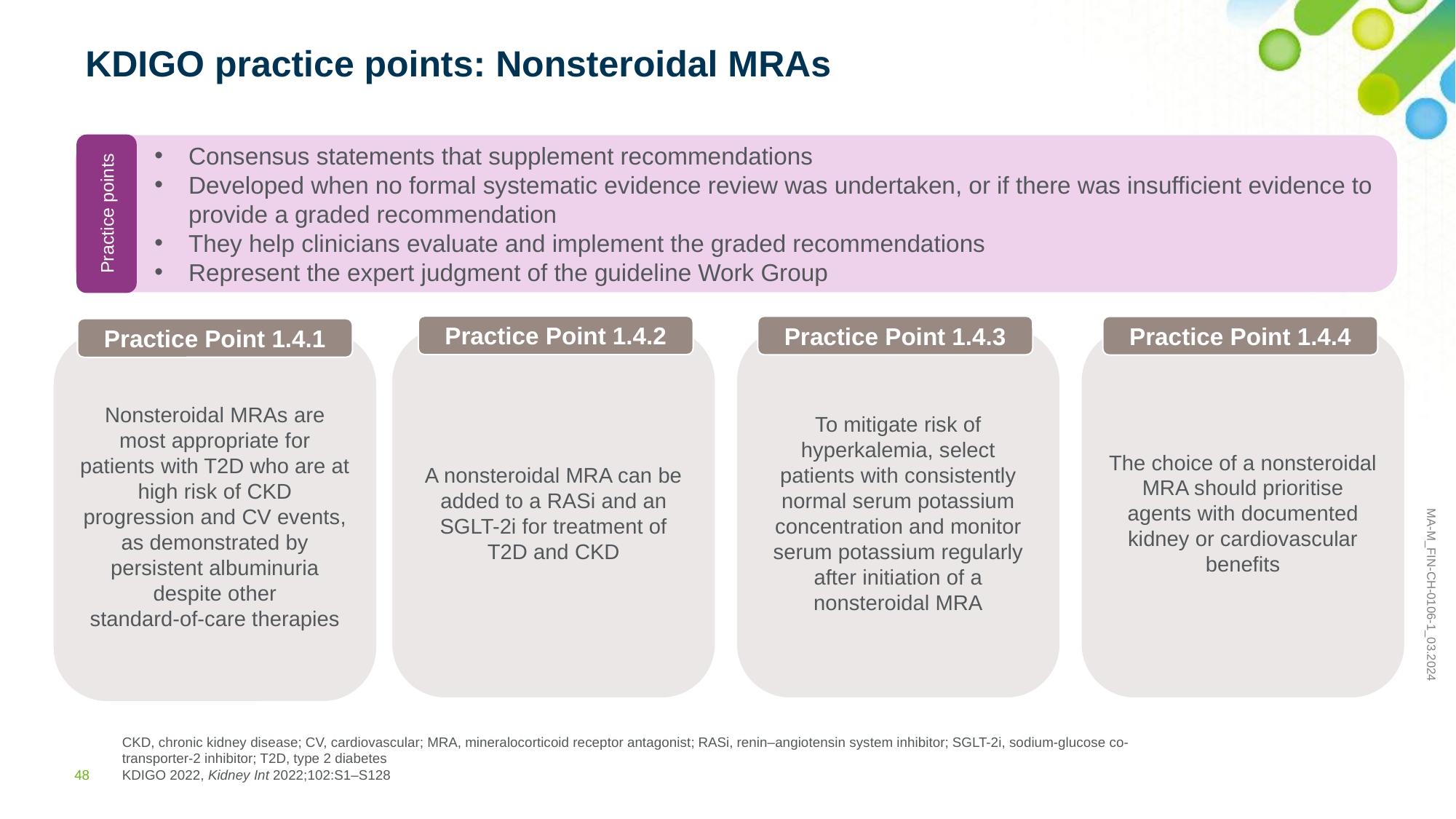

# KDIGO practice points: Nonsteroidal MRAs
Consensus statements that supplement recommendations
Developed when no formal systematic evidence review was undertaken, or if there was insufficient evidence to provide a graded recommendation
They help clinicians evaluate and implement the graded recommendations
Represent the expert judgment of the guideline Work Group
Practice points
Practice Point 1.4.2
Practice Point 1.4.3
Practice Point 1.4.4
Practice Point 1.4.1
A nonsteroidal MRA can be added to a RASi and an SGLT-2i for treatment of T2D and CKD
To mitigate risk of hyperkalemia, select patients with consistently normal serum potassium concentration and monitor serum potassium regularly after initiation of a nonsteroidal MRA
The choice of a nonsteroidal MRA should prioritise agents with documented kidney or cardiovascular benefits
Nonsteroidal MRAs are most appropriate for patients with T2D who are at high risk of CKD progression and CV events, as demonstrated by persistent albuminuria despite other
standard-of-care therapies

CKD, chronic kidney disease; CV, cardiovascular; MRA, mineralocorticoid receptor antagonist; RASi, renin–angiotensin system inhibitor; SGLT-2i, sodium-glucose co-transporter-2 inhibitor; T2D, type 2 diabetes
KDIGO 2022, Kidney Int 2022;102:S1–S128
48